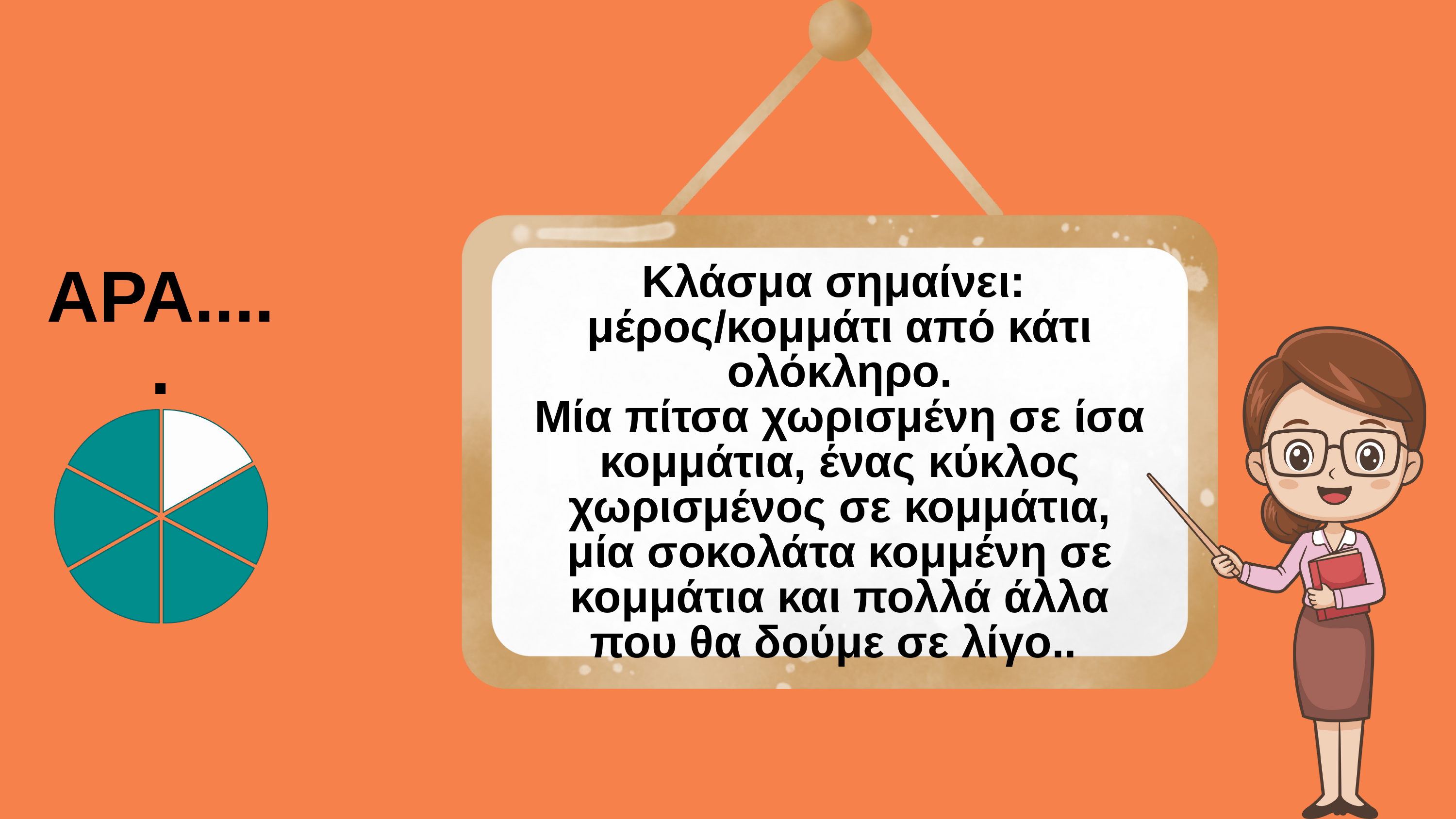

Κλάσμα σημαίνει:
μέρος/κομμάτι από κάτι ολόκληρο.
Μία πίτσα χωρισμένη σε ίσα κομμάτια, ένας κύκλος χωρισμένος σε κομμάτια, μία σοκολάτα κομμένη σε κομμάτια και πολλά άλλα που θα δούμε σε λίγο..
ΑΡΑ.....